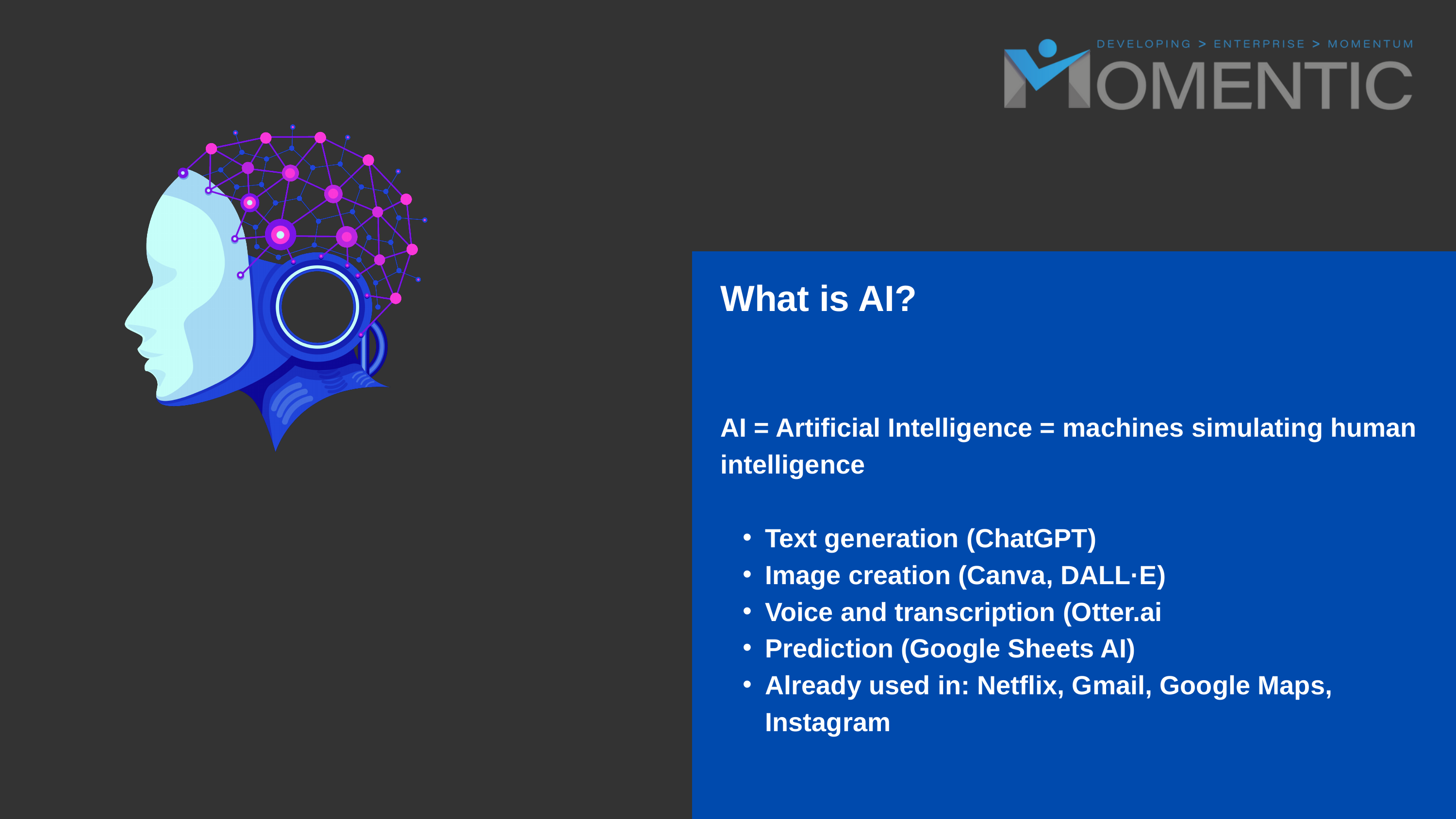

What is AI?
AI = Artificial Intelligence = machines simulating human intelligence

Text generation (ChatGPT)
Image creation (Canva, DALL·E)
Voice and transcription (Otter.ai
Prediction (Google Sheets AI)
Already used in: Netflix, Gmail, Google Maps, Instagram